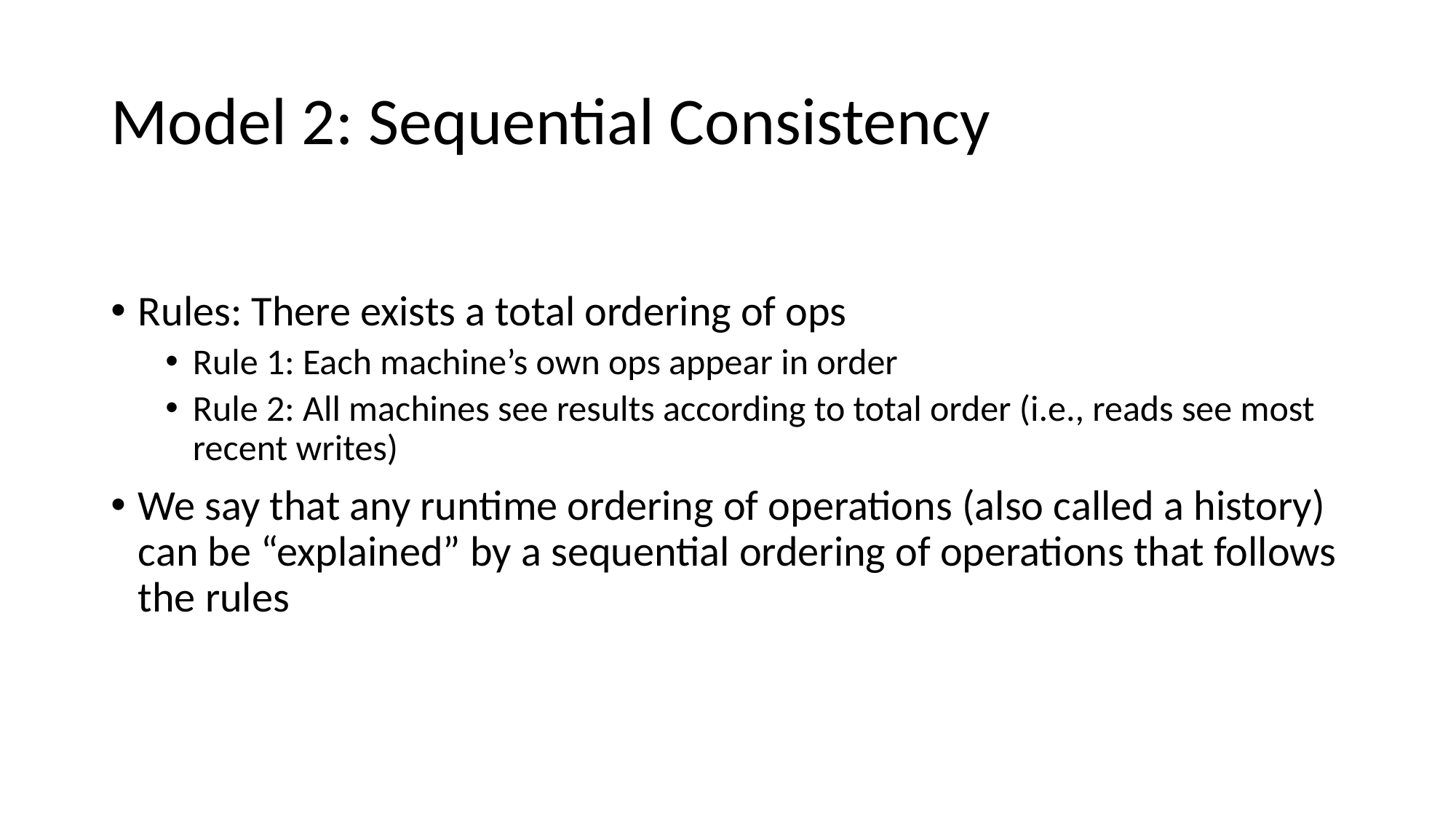

# Model 2: Sequential Consistency

Rules: There exists a total ordering of ops
Rule 1: Each machine’s own ops appear in order
Rule 2: All machines see results according to total order (i.e., reads see most recent writes)
We say that any runtime ordering of operations (also called a history) can be “explained” by a sequential ordering of operations that follows the rules